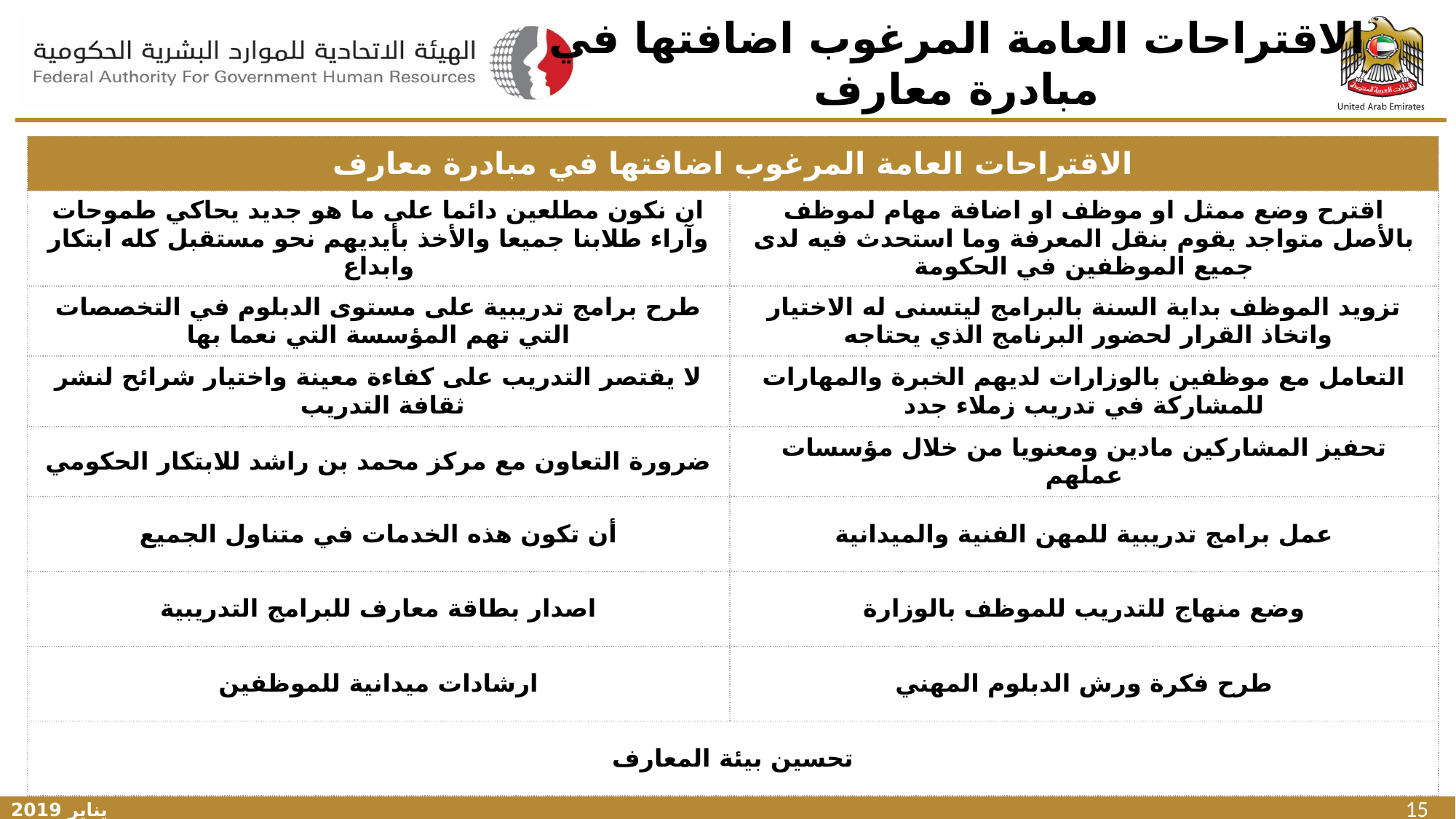

الاقتراحات العامة المرغوب اضافتها في مبادرة معارف
| الاقتراحات العامة المرغوب اضافتها في مبادرة معارف |  |
| --- | --- |
| ان نكون مطلعين دائما على ما هو جديد يحاكي طموحات وآراء طلابنا جميعا والأخذ بأيديهم نحو مستقبل كله ابتكار وابداع | اقترح وضع ممثل او موظف او اضافة مهام لموظف بالأصل متواجد يقوم بنقل المعرفة وما استحدث فيه لدى جميع الموظفين في الحكومة |
| طرح برامج تدريبية على مستوى الدبلوم في التخصصات التي تهم المؤسسة التي نعما بها | تزويد الموظف بداية السنة بالبرامج ليتسنى له الاختيار واتخاذ القرار لحضور البرنامج الذي يحتاجه |
| لا يقتصر التدريب على كفاءة معينة واختيار شرائح لنشر ثقافة التدريب | التعامل مع موظفين بالوزارات لديهم الخبرة والمهارات للمشاركة في تدريب زملاء جدد |
| ضرورة التعاون مع مركز محمد بن راشد للابتكار الحكومي | تحفيز المشاركين مادين ومعنويا من خلال مؤسسات عملهم |
| أن تكون هذه الخدمات في متناول الجميع | عمل برامج تدريبية للمهن الفنية والميدانية |
| اصدار بطاقة معارف للبرامج التدريبية | وضع منهاج للتدريب للموظف بالوزارة |
| ارشادات ميدانية للموظفين | طرح فكرة ورش الدبلوم المهني |
| تحسين بيئة المعارف |  |